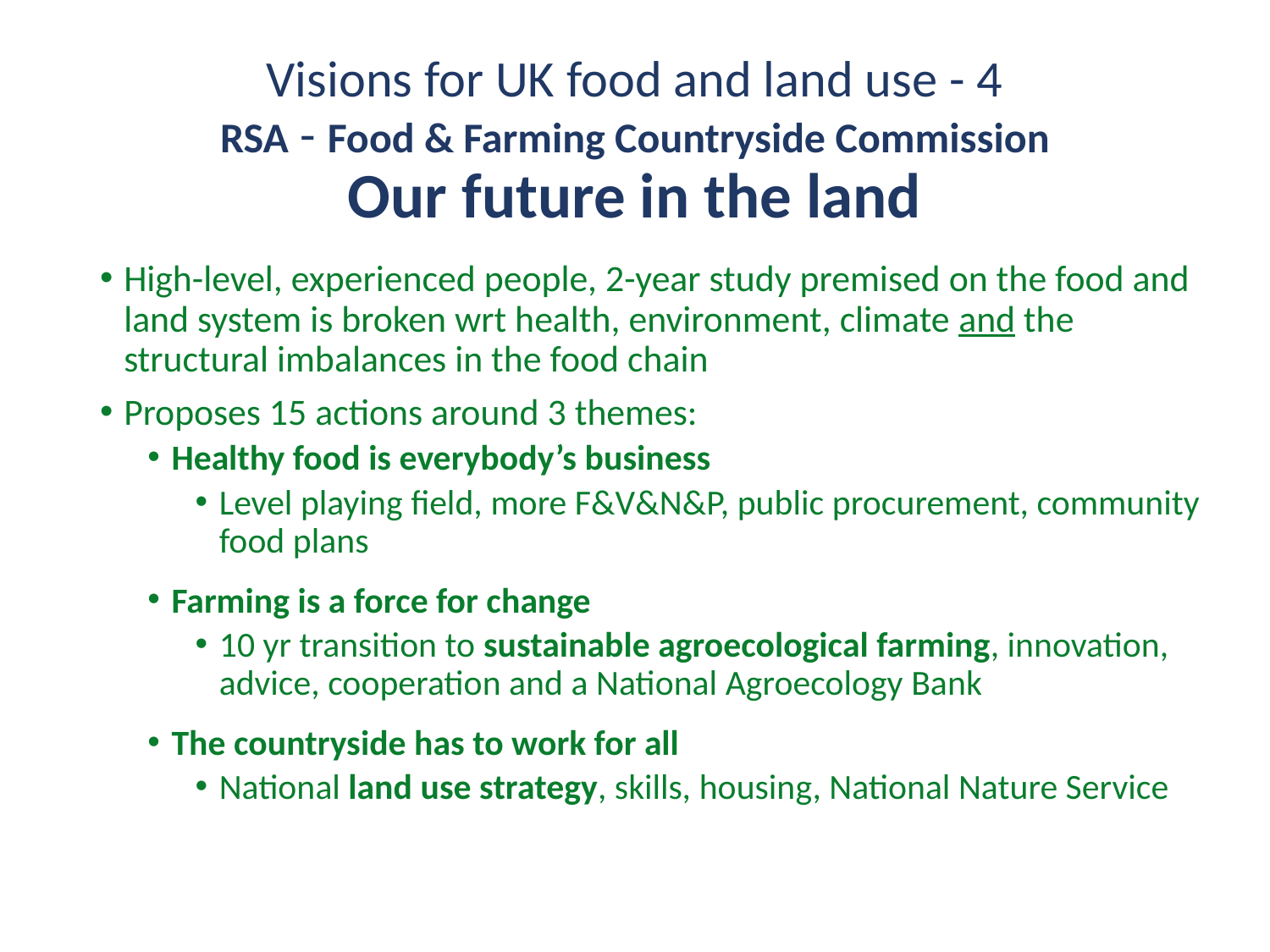

# Visions for UK food and land use - 4 RSA - Food & Farming Countryside Commission Our future in the land
High-level, experienced people, 2-year study premised on the food and land system is broken wrt health, environment, climate and the structural imbalances in the food chain
Proposes 15 actions around 3 themes:
Healthy food is everybody’s business
Level playing field, more F&V&N&P, public procurement, community food plans
Farming is a force for change
10 yr transition to sustainable agroecological farming, innovation, advice, cooperation and a National Agroecology Bank
The countryside has to work for all
National land use strategy, skills, housing, National Nature Service